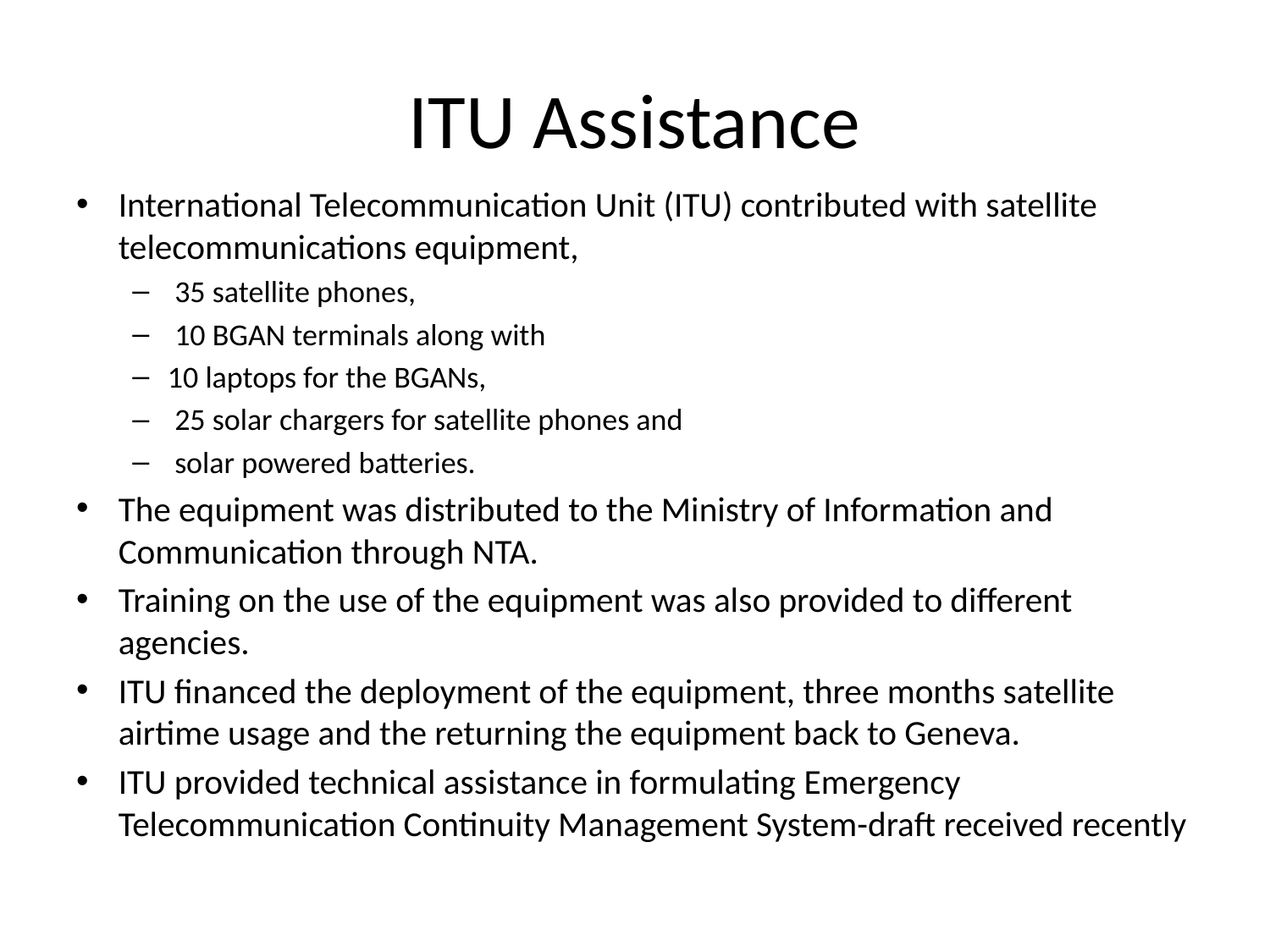

# ITU Assistance
International Telecommunication Unit (ITU) contributed with satellite telecommunications equipment,
 35 satellite phones,
 10 BGAN terminals along with
10 laptops for the BGANs,
 25 solar chargers for satellite phones and
 solar powered batteries.
The equipment was distributed to the Ministry of Information and Communication through NTA.
Training on the use of the equipment was also provided to different agencies.
ITU financed the deployment of the equipment, three months satellite airtime usage and the returning the equipment back to Geneva.
ITU provided technical assistance in formulating Emergency Telecommunication Continuity Management System-draft received recently